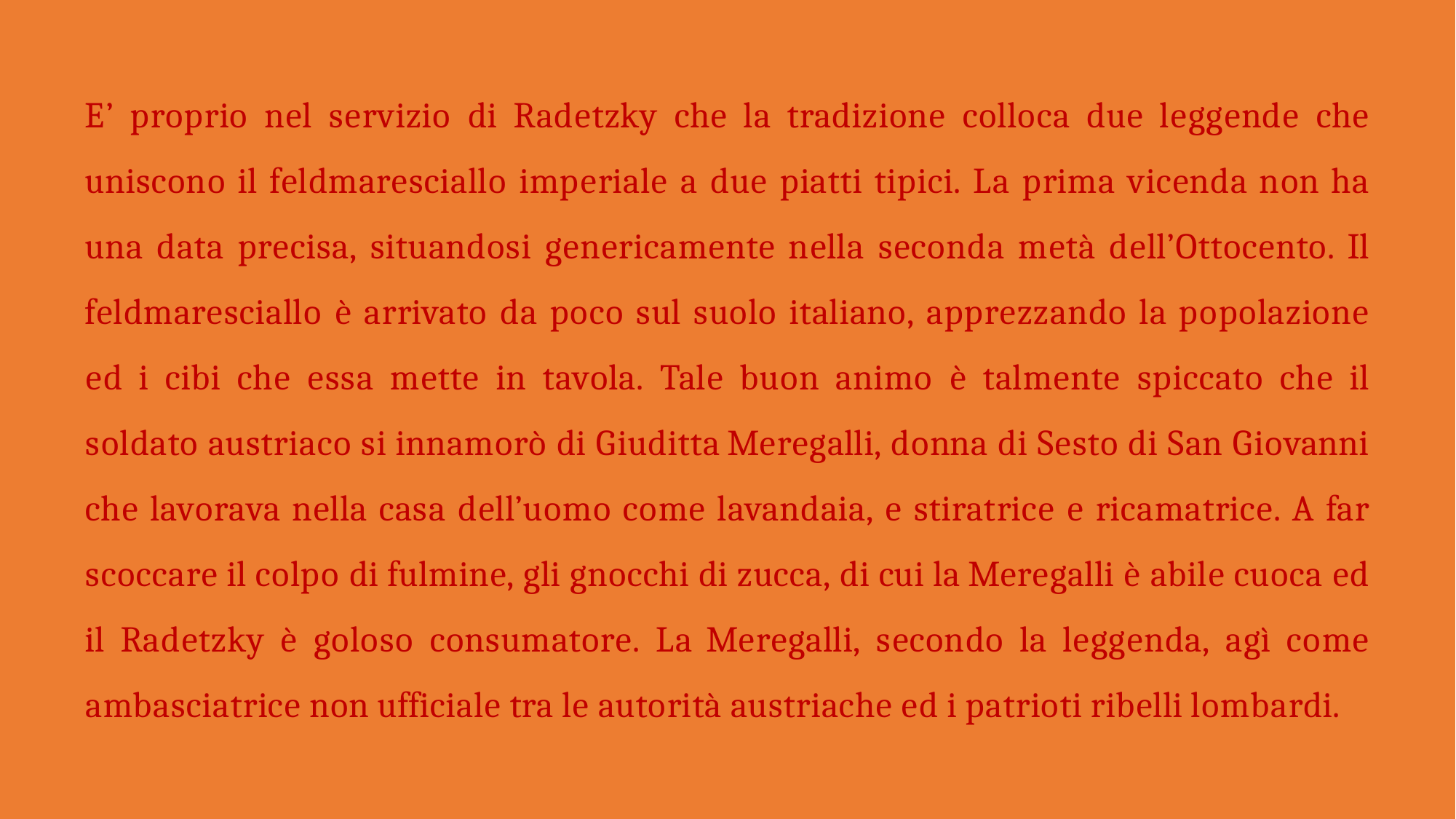

E’ proprio nel servizio di Radetzky che la tradizione colloca due leggende che uniscono il feldmaresciallo imperiale a due piatti tipici. La prima vicenda non ha una data precisa, situandosi genericamente nella seconda metà dell’Ottocento. Il feldmaresciallo è arrivato da poco sul suolo italiano, apprezzando la popolazione ed i cibi che essa mette in tavola. Tale buon animo è talmente spiccato che il soldato austriaco si innamorò di Giuditta Meregalli, donna di Sesto di San Giovanni che lavorava nella casa dell’uomo come lavandaia, e stiratrice e ricamatrice. A far scoccare il colpo di fulmine, gli gnocchi di zucca, di cui la Meregalli è abile cuoca ed il Radetzky è goloso consumatore. La Meregalli, secondo la leggenda, agì come ambasciatrice non ufficiale tra le autorità austriache ed i patrioti ribelli lombardi.